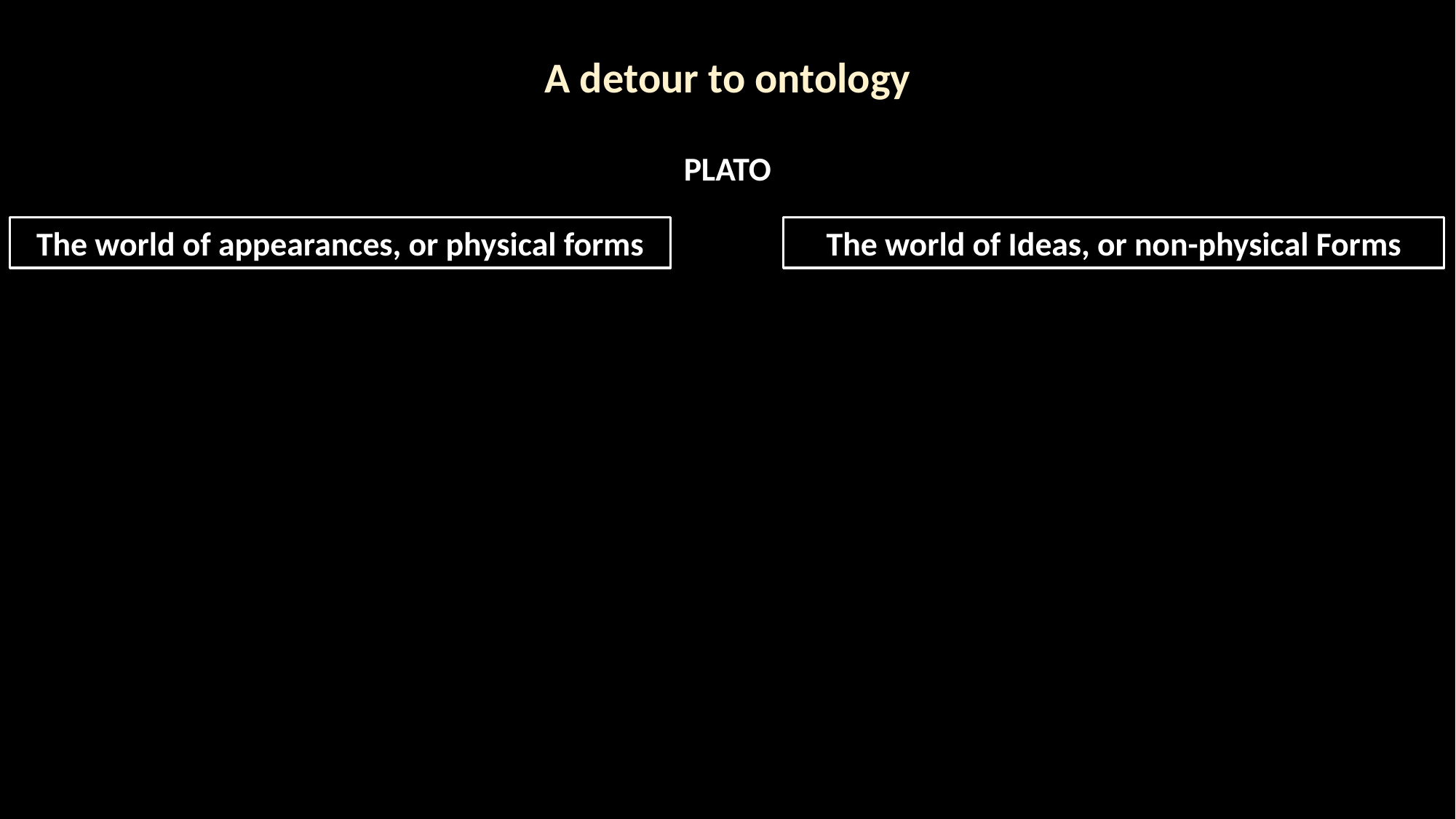

A detour to ontology
PLATO
The world of Ideas, or non-physical Forms
The world of appearances, or physical forms